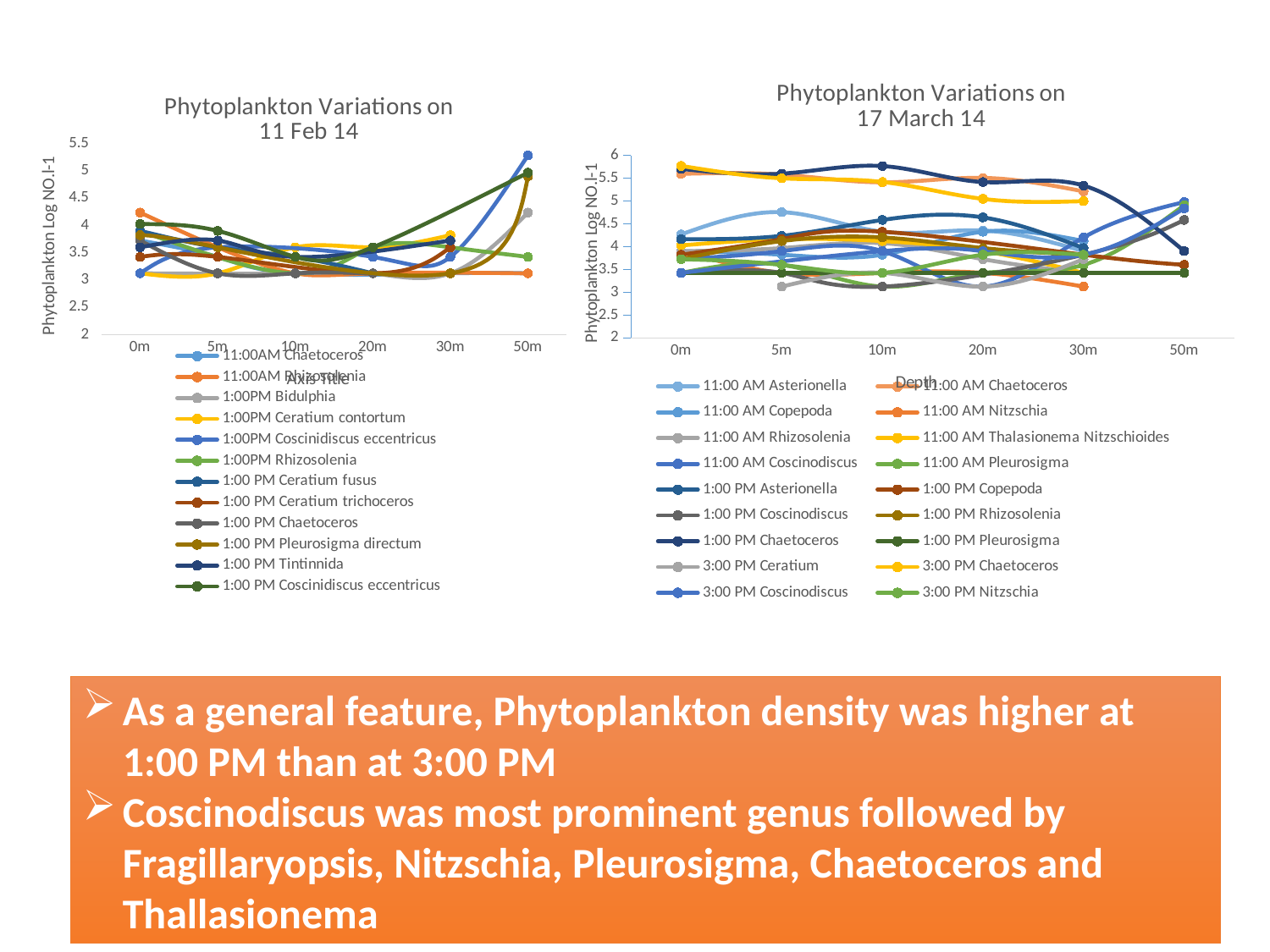

### Chart: Phytoplankton Variations on
17 March 14

| Category | 11:00 AM | 11:00 AM | 11:00 AM | 11:00 AM | 11:00 AM | 11:00 AM | 11:00 AM | 11:00 AM | 1:00 PM | 1:00 PM | 1:00 PM | 1:00 PM | 1:00 PM | 1:00 PM | 3:00 PM | 3:00 PM | 3:00 PM | 3:00 PM |
|---|---|---|---|---|---|---|---|---|---|---|---|---|---|---|---|---|---|---|
| 0m | 4.271066772286543 | 5.599155000684555 | 3.903089986991944 | 3.903089986991944 | 3.903089986991944 | 4.028028723600244 | 3.726998727936264 | 3.4259687322722807 | 4.166331421766525 | 3.8239087409443218 | 3.4259687322722807 | 3.726998727936264 | 5.708137510576916 | 3.4259687322722807 | None | 5.773298747589238 | 3.4259687322722807 | 3.726998727936264 |
| 5m | 4.758407192187891 | 5.5828206333422905 | 3.8239087409443218 | 3.4259687322722807 | 3.9700367766225604 | 4.166331421766525 | 3.903089986991944 | 3.6020599913279625 | 4.23888208891514 | 4.166331421766525 | 3.4259687322722807 | 4.124938736608286 | 5.6035052322021395 | 3.4259687322722807 | 3.1249387366083 | 5.501515693664812 | None | 3.6020599913279625 |
| 10m | 4.329058719264229 | 5.412740466538526 | 3.8239087409443218 | 3.4259687322722807 | 4.079181246047625 | 4.124938736608286 | 3.903089986991944 | 3.1249387366083 | 4.5873367345072555 | 4.329058719264229 | 3.1249387366083 | 4.204119982655925 | 5.7703610059574 | 3.4259687322722807 | 3.4259687322722807 | 5.421603926869836 | 3.903089986991944 | 3.4259687322722807 |
| 20m | 4.355387657986567 | 5.5105450102066085 | 4.329058719264229 | 3.4259687322722807 | 3.726998727936264 | 3.903089986991944 | 3.1249387366083 | 3.4259687322722807 | 4.643452676486182 | None | None | 3.9700367766225604 | 5.4194049627698915 | 3.4259687322722807 | 3.1249387366083 | 5.049218022670188 | 3.903089986991944 | 3.8239087409443218 |
| 30m | 3.903089986991944 | 5.214843848047693 | 4.124938736608286 | 3.1249387366083 | 3.4259687322722807 | 3.4259687322722807 | 4.204119982655925 | 3.6020599913279625 | 3.9700367766225604 | 3.8239087409443218 | 3.8239087409443218 | 3.8239087409443218 | 5.342422680822208 | 3.4259687322722807 | 3.726998727936264 | 5.0 | 3.8239087409443218 | 3.8239087409443218 |
| 50m | None | None | None | None | None | None | 4.982271233039572 | 4.910268571619072 | None | 3.6020599913279625 | 4.5873367345072555 | None | 3.903089986991944 | 3.4259687322722807 | None | None | 4.840942080243099 | None |

### Chart: Phytoplankton Variations on
11 Feb 14

| Category | 11:00AM | 11:00AM | 1:00PM | 1:00PM | 1:00PM | 1:00PM | 1:00 PM | 1:00 PM | 1:00 PM | 1:00 PM | 1:00 PM | 1:00 PM |
|---|---|---|---|---|---|---|---|---|---|---|---|---|
| 0m | 3.726998727936264 | 4.23888208891514 | 3.1249387366083 | 3.1249387366083 | 3.1249387366083 | 3.903089986991944 | 3.903089986991944 | 3.4259687322722807 | 3.726998727936264 | 3.8239087409443218 | 3.6020599913279625 | 4.028028723600244 |
| 5m | 3.4259687322722807 | 3.6020599913279625 | None | 3.1249387366083 | 3.6020599913279625 | None | 3.6020599913279625 | 3.4259687322722807 | 3.1249387366083 | 3.6020599913279625 | 3.726998727936264 | 3.903089986991944 |
| 10m | 3.1249387366083 | 3.1249387366083 | 3.1249387366083 | 3.6020599913279625 | None | 3.1249387366083 | 3.4259687322722807 | None | 3.1249387366083 | None | 3.4259687322722807 | 3.4259687322722807 |
| 20m | None | 3.1249387366083 | 3.1249387366083 | 3.6020599913279625 | 3.4259687322722807 | 3.6020599913279625 | 3.1249387366083 | 3.1249387366083 | 3.1249387366083 | None | None | 3.6020599913279625 |
| 30m | 3.1249387366083 | None | 3.1249387366083 | 3.8239087409443218 | 3.4259687322722807 | 3.6020599913279625 | None | 3.6020599913279625 | None | 3.1249387366083 | 3.726998727936264 | None |
| 50m | 3.1249387366083 | 3.1249387366083 | 4.23888208891514 | None | 5.2863067388432805 | 3.4259687322722807 | None | None | None | 4.903089986991944 | None | 4.970036776622557 |
As a general feature, Phytoplankton density was higher at 1:00 PM than at 3:00 PM
Coscinodiscus was most prominent genus followed by Fragillaryopsis, Nitzschia, Pleurosigma, Chaetoceros and Thallasionema